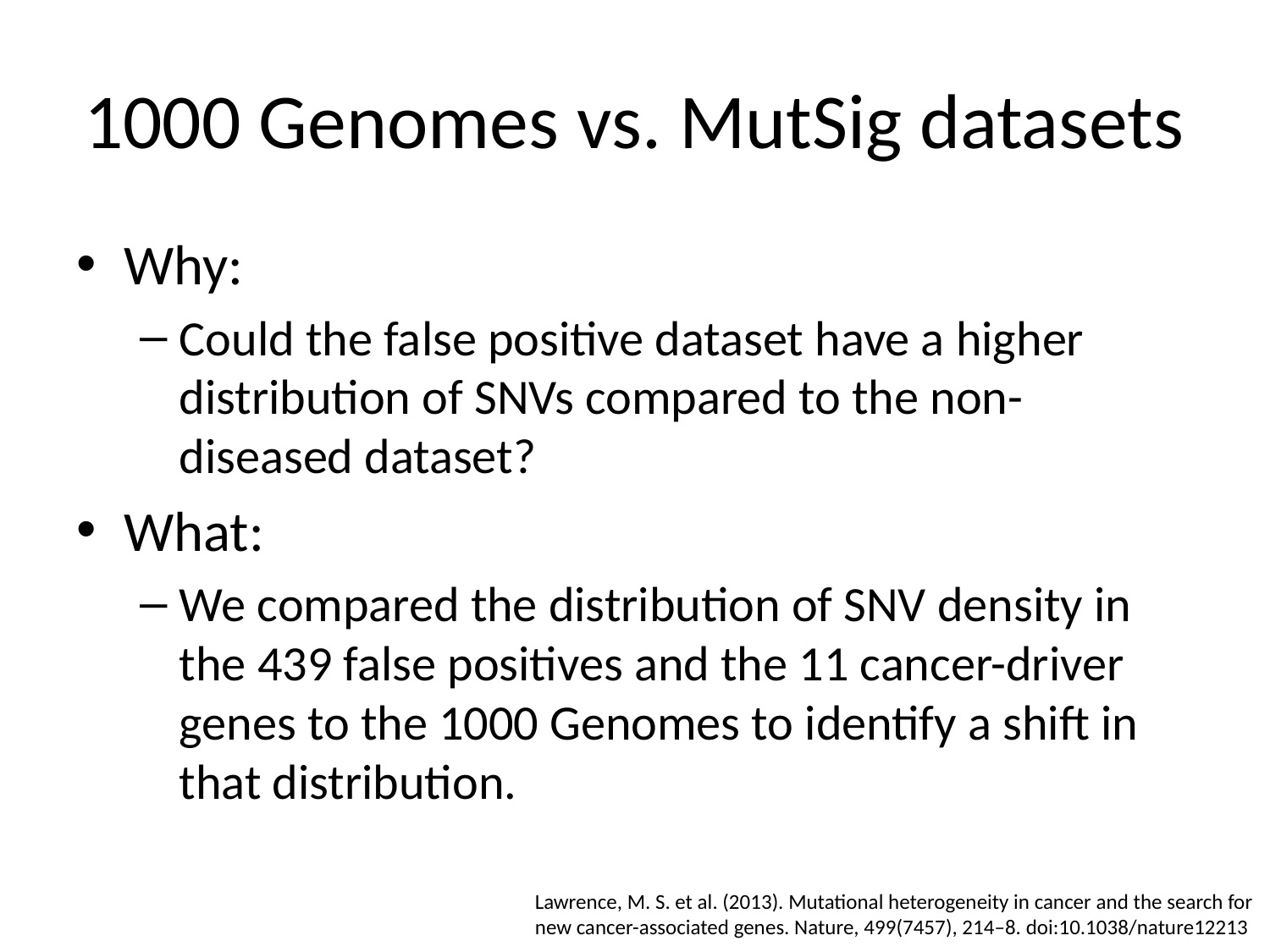

# 1000 Genomes vs. MutSig datasets
Why:
Could the false positive dataset have a higher distribution of SNVs compared to the non-diseased dataset?
What:
We compared the distribution of SNV density in the 439 false positives and the 11 cancer-driver genes to the 1000 Genomes to identify a shift in that distribution.

Lawrence, M. S. et al. (2013). Mutational heterogeneity in cancer and the search for new cancer-associated genes. Nature, 499(7457), 214–8. doi:10.1038/nature12213